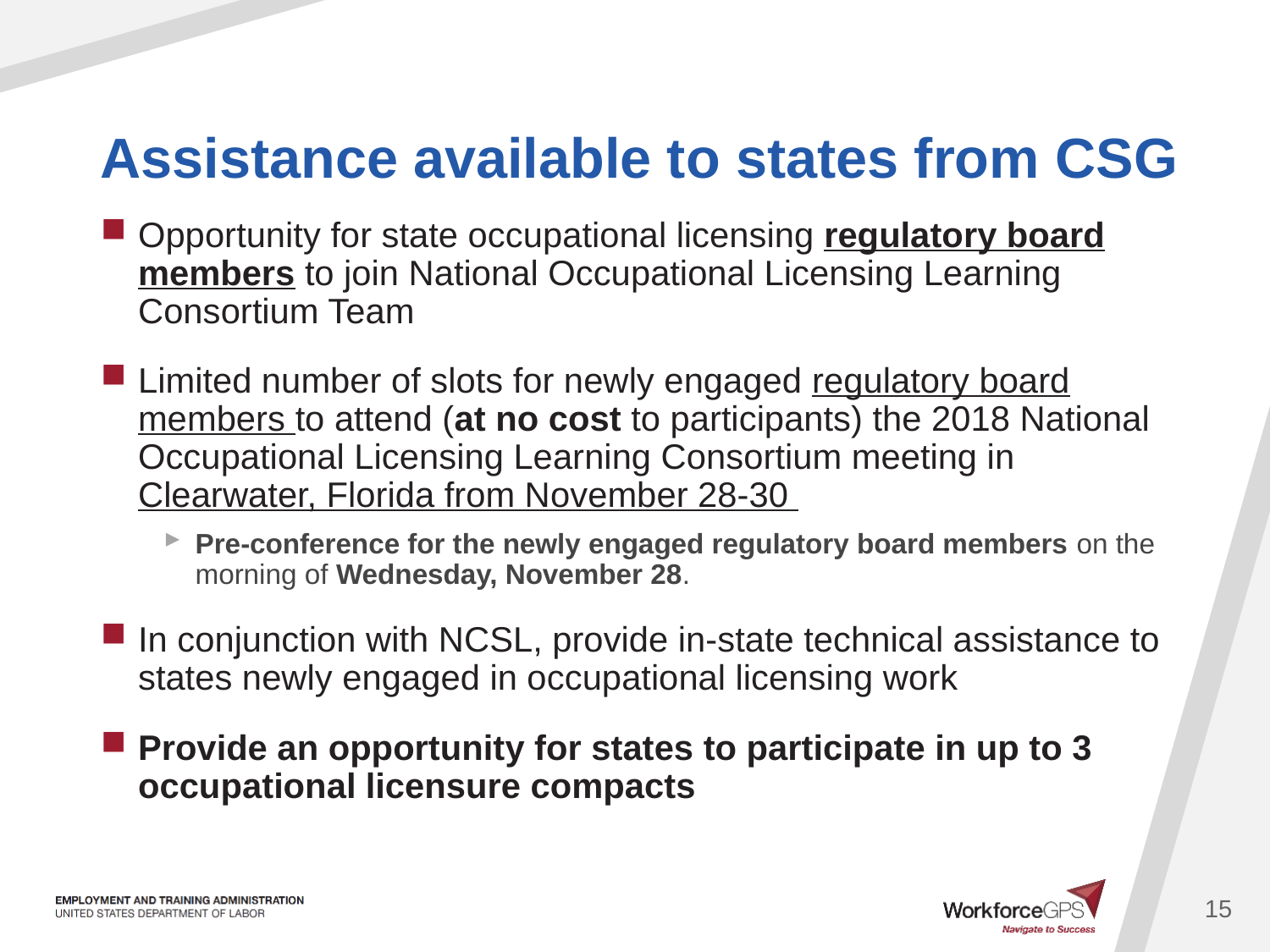

# Assistance available to states from CSG
Opportunity for state occupational licensing regulatory board members to join National Occupational Licensing Learning Consortium Team
Limited number of slots for newly engaged regulatory board members to attend (at no cost to participants) the 2018 National Occupational Licensing Learning Consortium meeting in Clearwater, Florida from November 28-30
Pre-conference for the newly engaged regulatory board members on the morning of Wednesday, November 28.
In conjunction with NCSL, provide in-state technical assistance to states newly engaged in occupational licensing work
Provide an opportunity for states to participate in up to 3 occupational licensure compacts

15